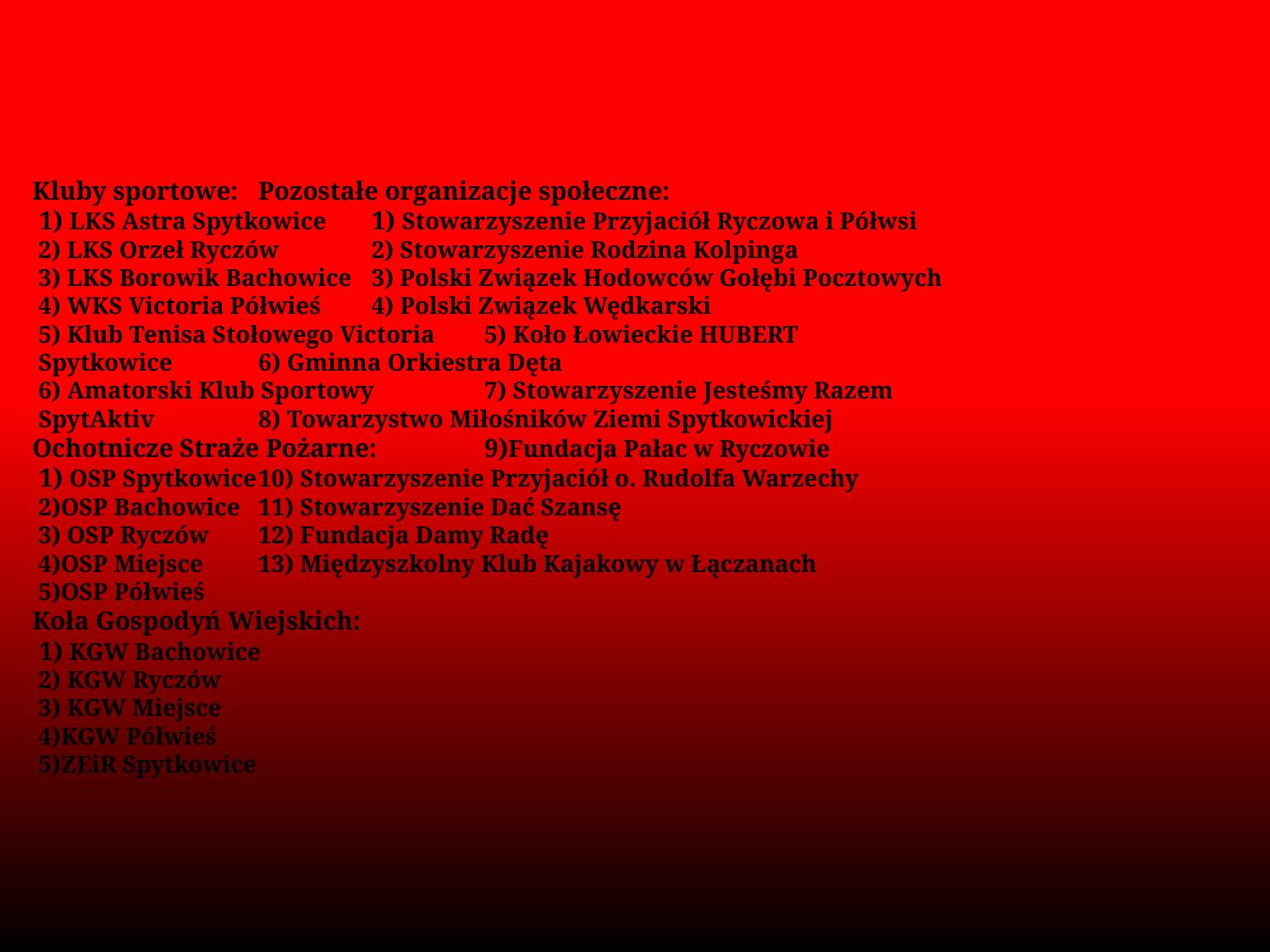

# Współpraca z organizacjami społecznymi
Kluby sportowe:				Pozostałe organizacje społeczne:
 1) LKS Astra Spytkowice			1) Stowarzyszenie Przyjaciół Ryczowa i Półwsi
 2) LKS Orzeł Ryczów				2) Stowarzyszenie Rodzina Kolpinga
 3) LKS Borowik Bachowice			3) Polski Związek Hodowców Gołębi Pocztowych
 4) WKS Victoria Półwieś 			4) Polski Związek Wędkarski
 5) Klub Tenisa Stołowego Victoria		5) Koło Łowieckie HUBERT
 Spytkowice				6) Gminna Orkiestra Dęta
 6) Amatorski Klub Sportowy			7) Stowarzyszenie Jesteśmy Razem
 SpytAktiv					8) Towarzystwo Miłośników Ziemi Spytkowickiej
Ochotnicze Straże Pożarne:			9)Fundacja Pałac w Ryczowie
 1) OSP Spytkowice				10) Stowarzyszenie Przyjaciół o. Rudolfa Warzechy
 2)OSP Bachowice				11) Stowarzyszenie Dać Szansę
 3) OSP Ryczów				12) Fundacja Damy Radę
 4)OSP Miejsce				13) Międzyszkolny Klub Kajakowy w Łączanach
 5)OSP Półwieś
Koła Gospodyń Wiejskich:
 1) KGW Bachowice
 2) KGW Ryczów
 3) KGW Miejsce
 4)KGW Półwieś
 5)ZEiR Spytkowice